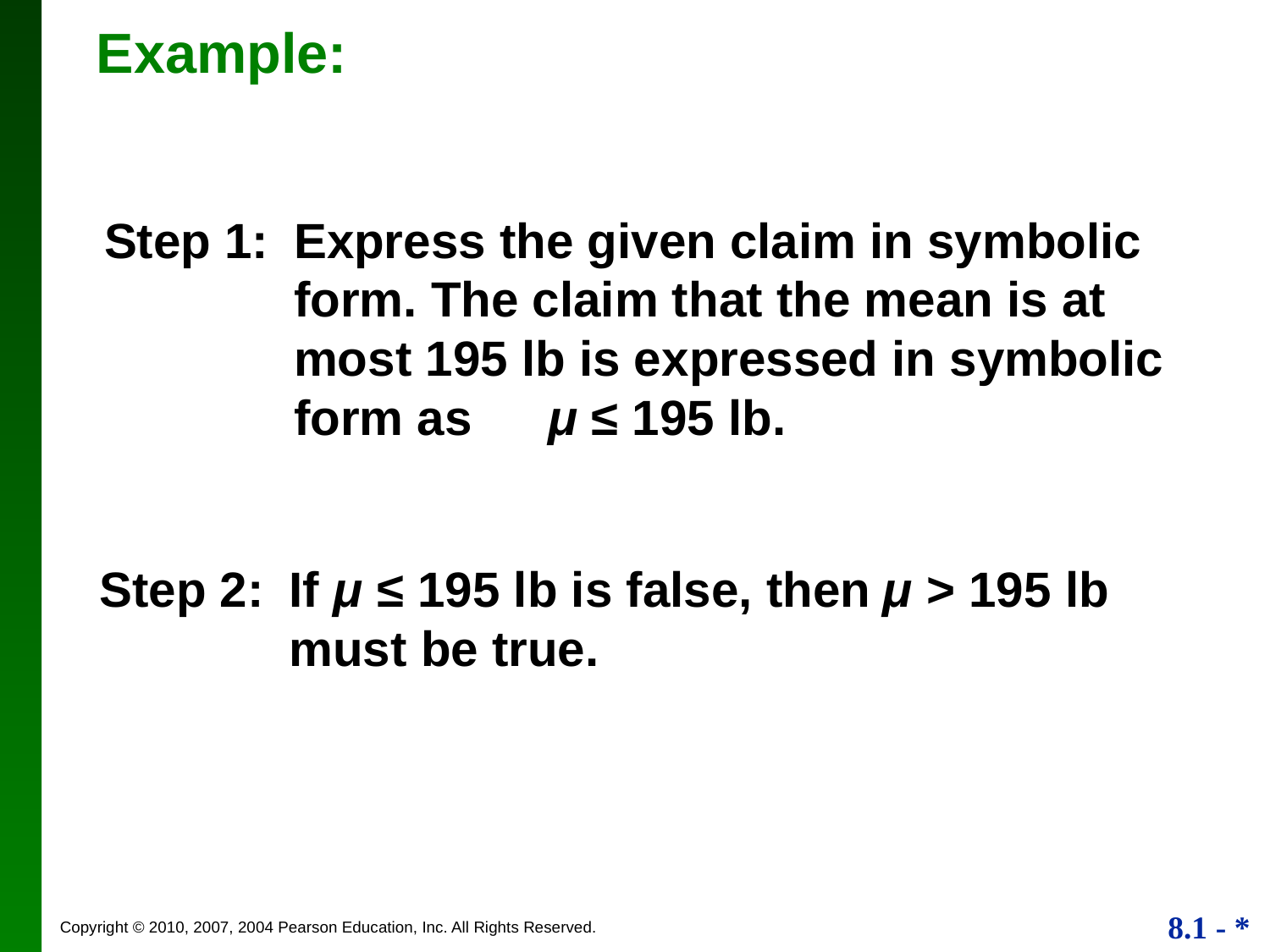

Example:
Step 1:	Express the given claim in symbolic form. The claim that the mean is at most 195 lb is expressed in symbolic form as 	μ ≤ 195 lb.

Step 2:	If μ ≤ 195 lb is false, then μ > 195 lb must be true.